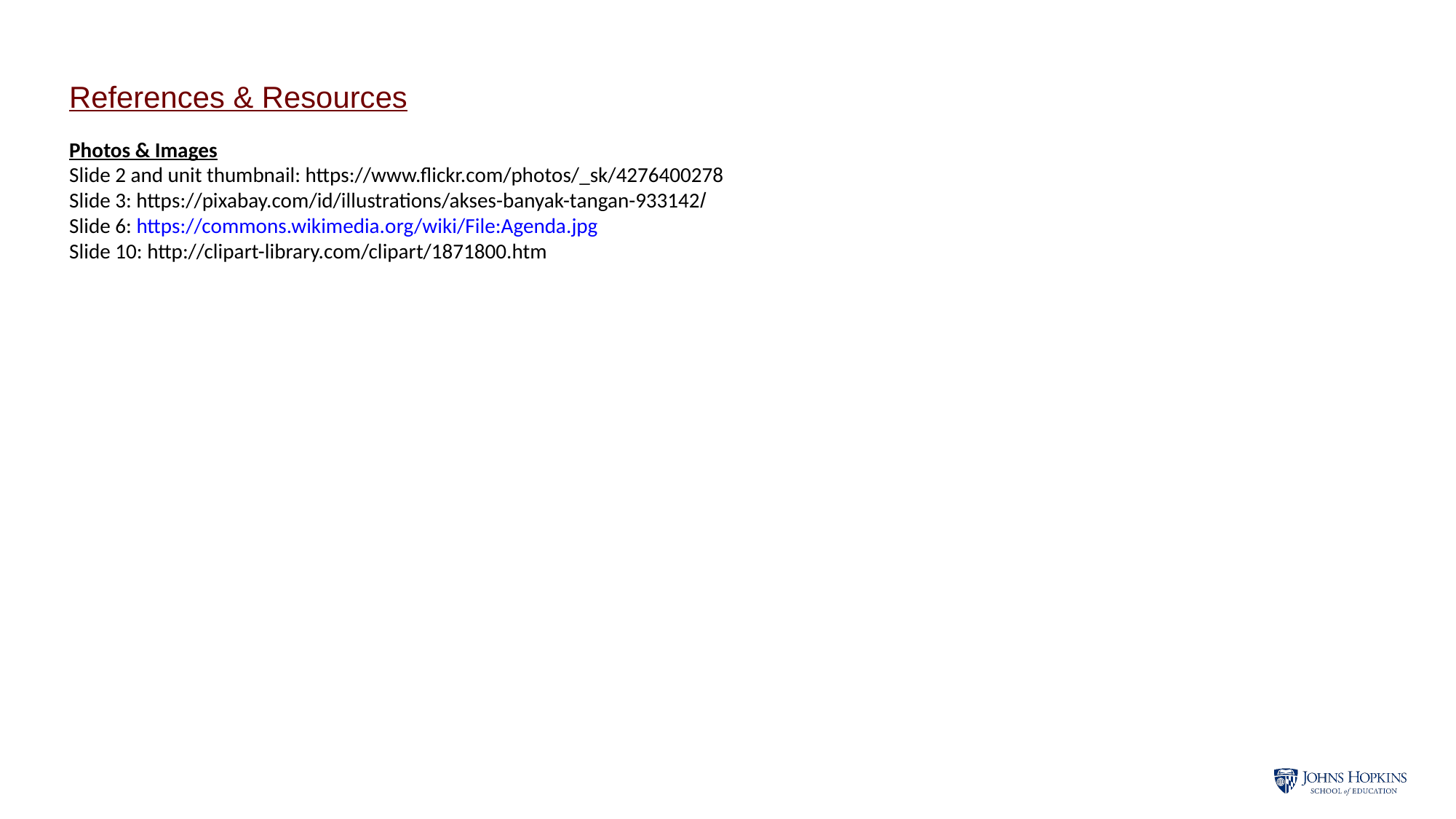

References & Resources

Photos & Images
Slide 2 and unit thumbnail: https://www.flickr.com/photos/_sk/4276400278
Slide 3: https://pixabay.com/id/illustrations/akses-banyak-tangan-933142/
Slide 6: https://commons.wikimedia.org/wiki/File:Agenda.jpg
Slide 10: http://clipart-library.com/clipart/1871800.htm